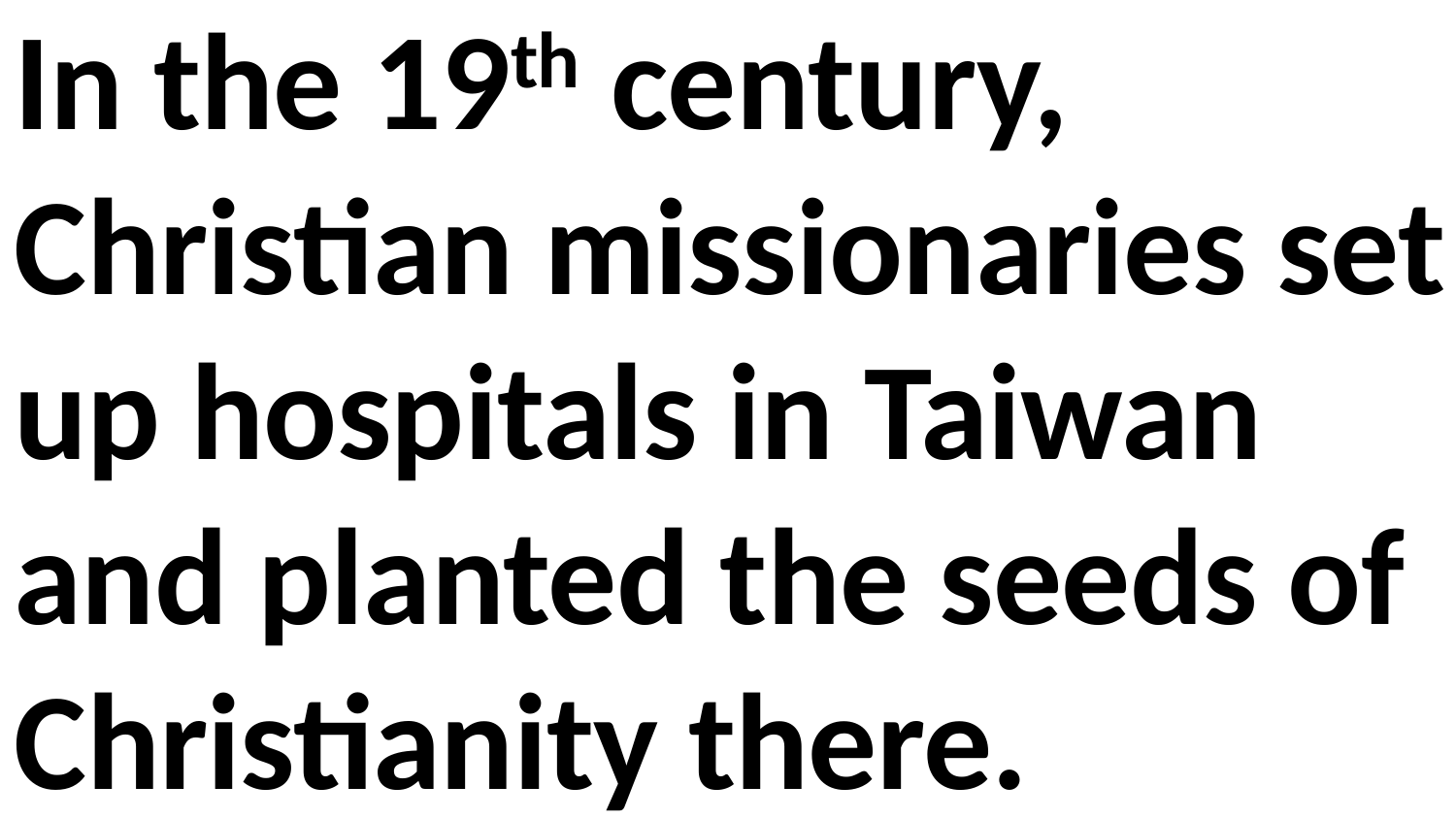

In the 19th century, Christian missionaries set up hospitals in Taiwan and planted the seeds of Christianity there.